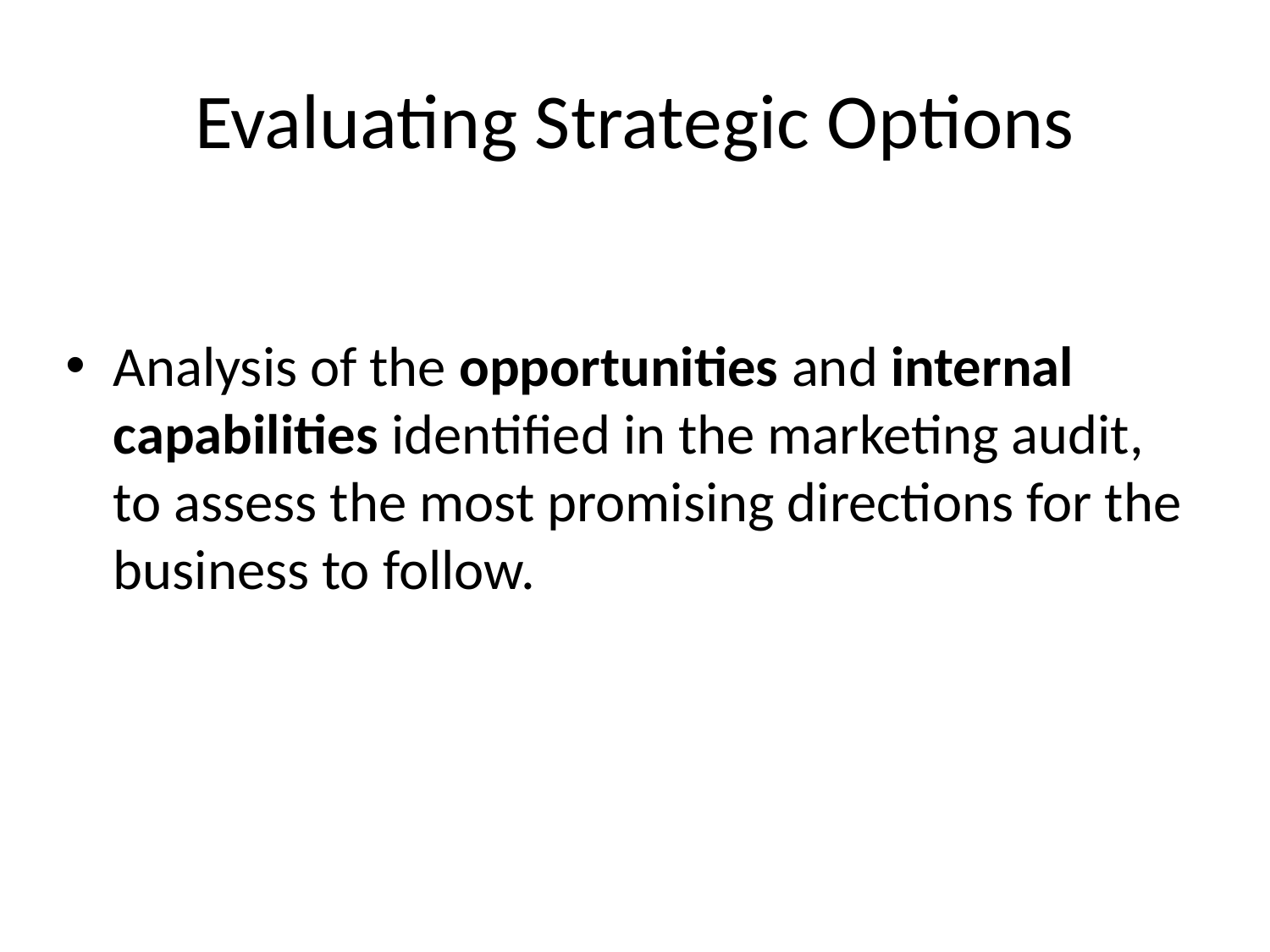

# Evaluating Strategic Options
Analysis of the opportunities and internal capabilities identified in the marketing audit, to assess the most promising directions for the business to follow.